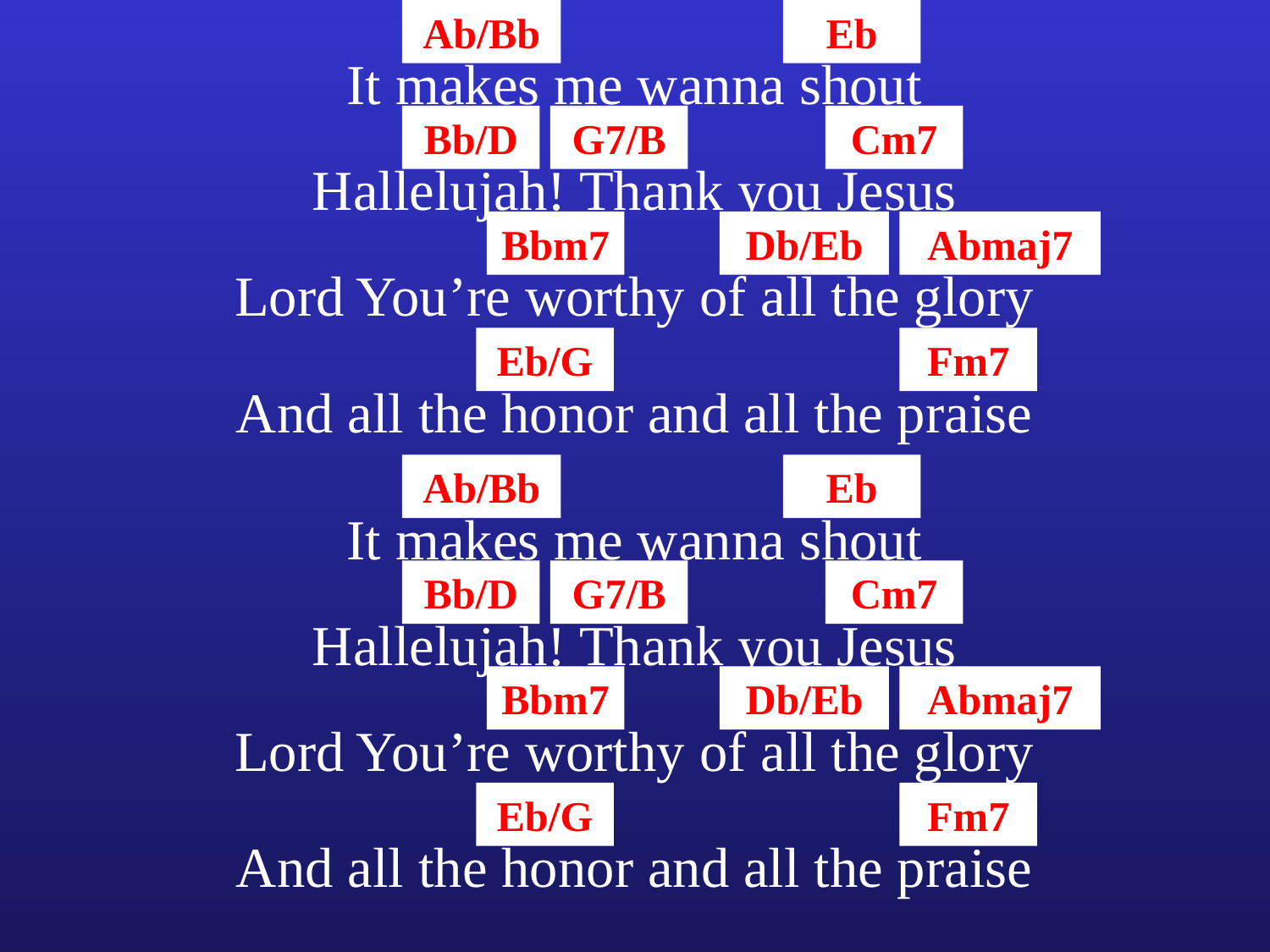

Ab/Bb
Eb
It makes me wanna shout
Bb/D
G7/B
Cm7
Hallelujah! Thank you Jesus
Bbm7
Db/Eb
Abmaj7
Lord You’re worthy of all the glory
Eb/G
Fm7
And all the honor and all the praise
Ab/Bb
Eb
It makes me wanna shout
Bb/D
G7/B
Cm7
Hallelujah! Thank you Jesus
Bbm7
Db/Eb
Abmaj7
Lord You’re worthy of all the glory
Eb/G
Fm7
And all the honor and all the praise